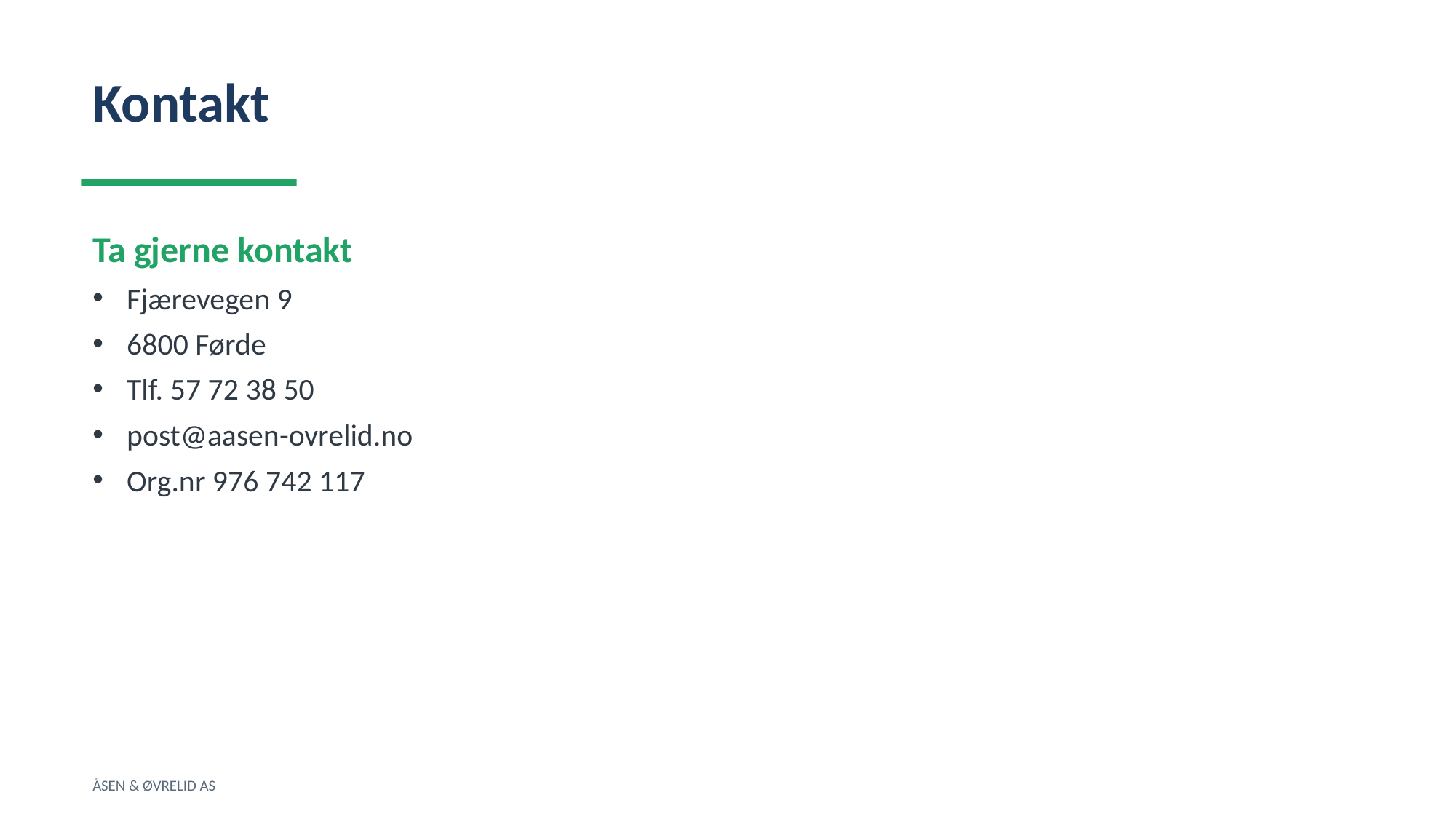

Kontakt

Ta gjerne kontakt
Fjærevegen 9
6800 Førde
Tlf. 57 72 38 50
post@aasen-ovrelid.no
Org.nr 976 742 117
ÅSEN & ØVRELID AS